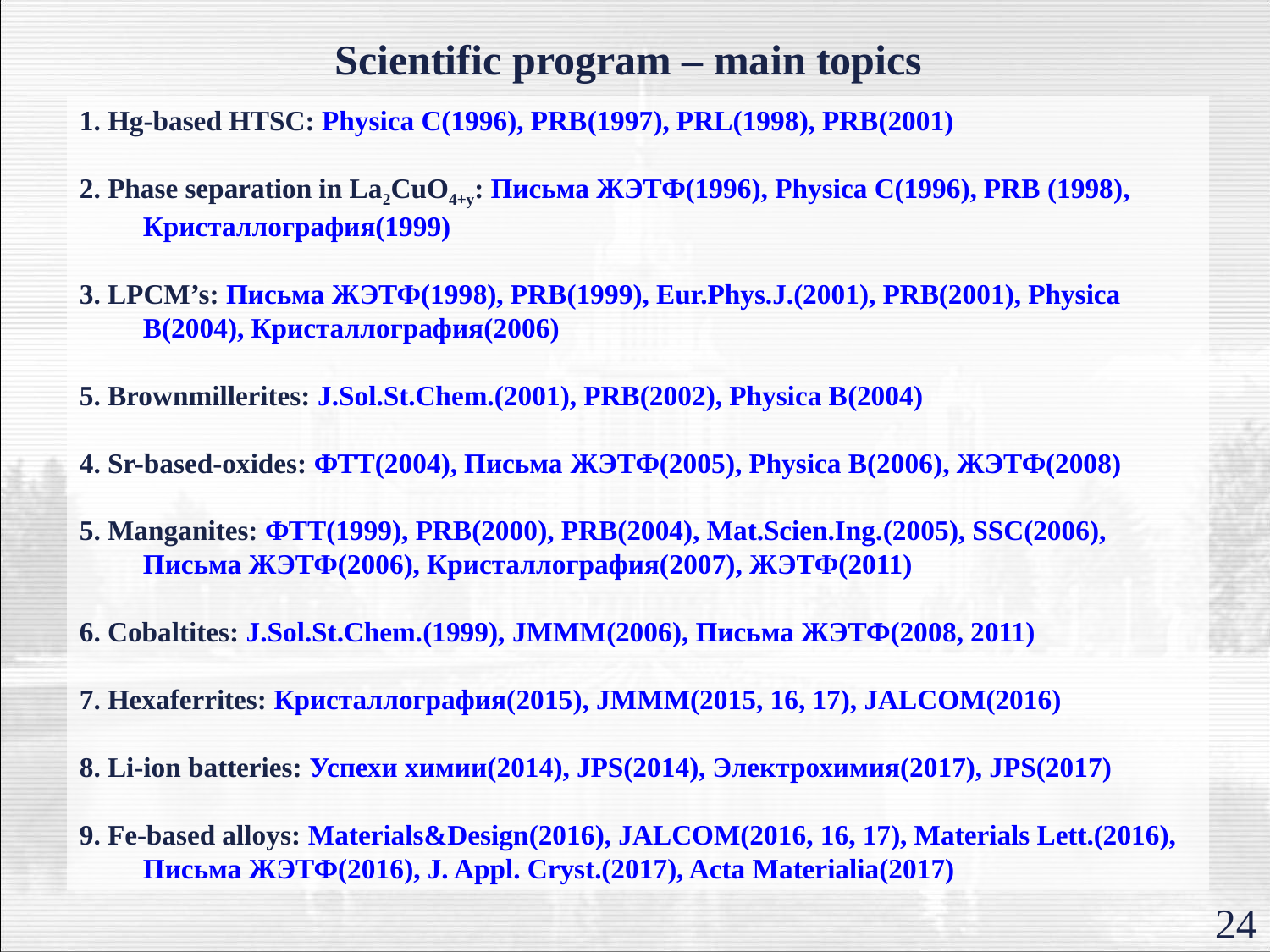

Scientific program – main topics
1. Hg-based HTSC: Physica C(1996), PRB(1997), PRL(1998), PRB(2001)

2. Phase separation in La2CuO4+y: Письма ЖЭТФ(1996), Physica C(1996), PRB (1998), Кристаллография(1999)

3. LPCM’s: Письма ЖЭТФ(1998), PRB(1999), Eur.Phys.J.(2001), PRB(2001), Physica B(2004), Кристаллография(2006)

5. Brownmillerites: J.Sol.St.Chem.(2001), PRB(2002), Physica B(2004)

4. Sr-based-oxides: ФТТ(2004), Письма ЖЭТФ(2005), Physica B(2006), ЖЭТФ(2008)

5. Manganites: ФТТ(1999), PRB(2000), PRB(2004), Mat.Scien.Ing.(2005), SSC(2006), Письма ЖЭТФ(2006), Кристаллография(2007), ЖЭТФ(2011)

6. Cobaltites: J.Sol.St.Chem.(1999), JMMM(2006), Письма ЖЭТФ(2008, 2011)

7. Hexaferrites: Кристаллография(2015), JMMM(2015, 16, 17), JALCOM(2016)

8. Li-ion batteries: Успехи химии(2014), JPS(2014), Электрохимия(2017), JPS(2017)

9. Fe-based alloys: Materials&Design(2016), JALCOM(2016, 16, 17), Materials Lett.(2016), Письма ЖЭТФ(2016), J. Appl. Cryst.(2017), Acta Materialia(2017)

24